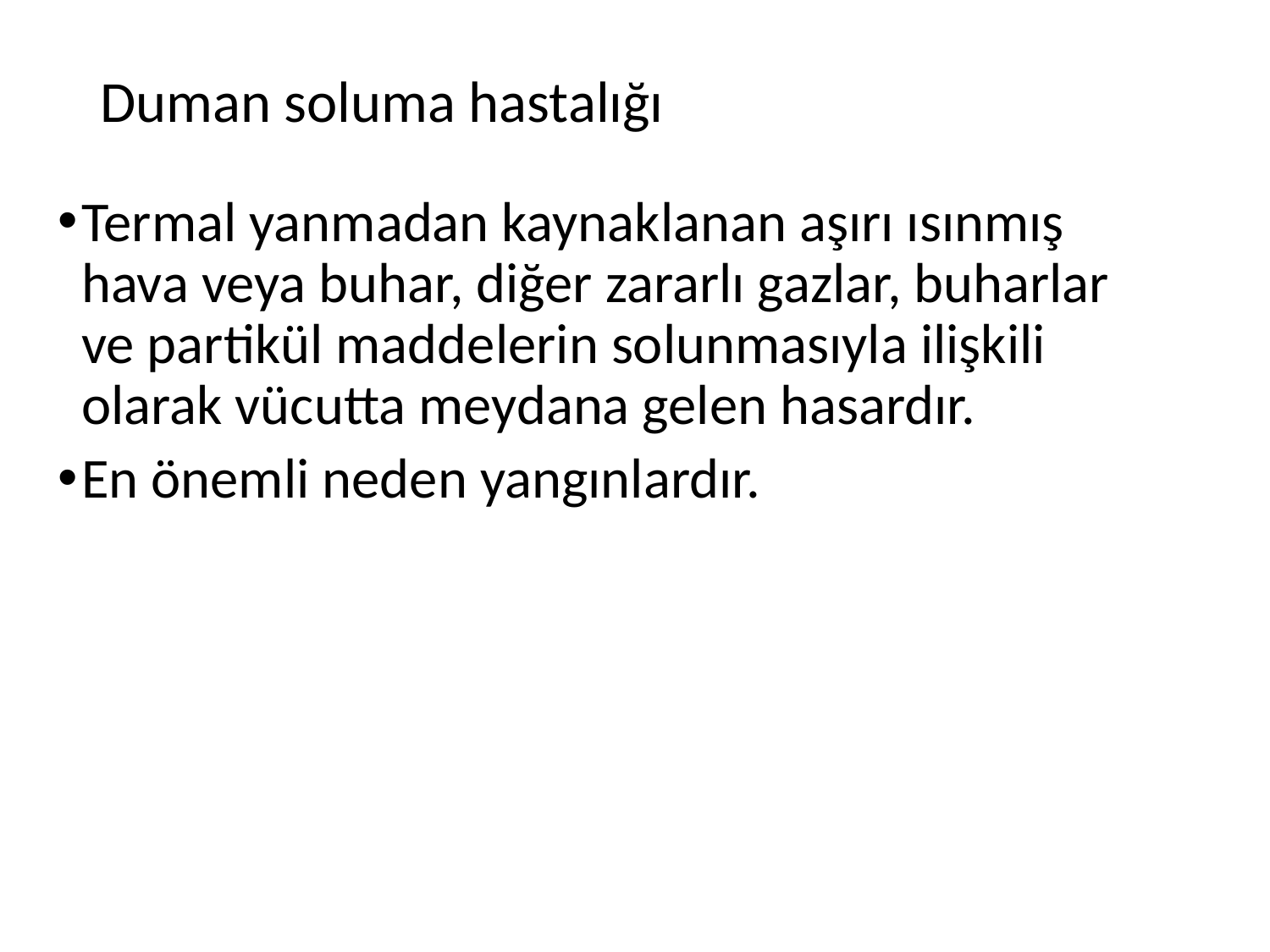

# Duman soluma hastalığı
Termal yanmadan kaynaklanan aşırı ısınmış hava veya buhar, diğer zararlı gazlar, buharlar ve partikül maddelerin solunmasıyla ilişkili olarak vücutta meydana gelen hasardır.
En önemli neden yangınlardır.